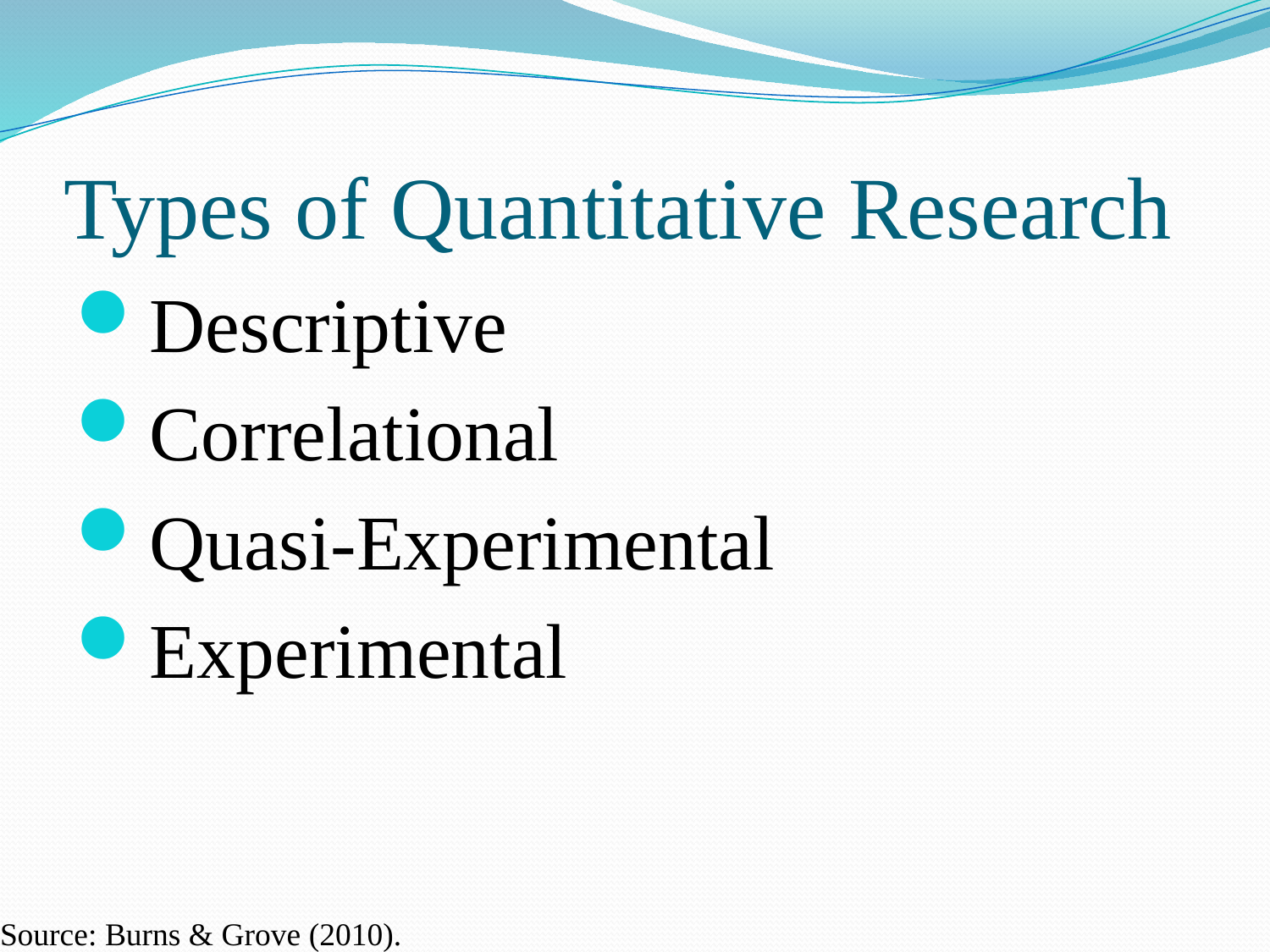

# Types of Quantitative Research
Descriptive
Correlational
Quasi-Experimental
Experimental
Source: Burns & Grove (2010).